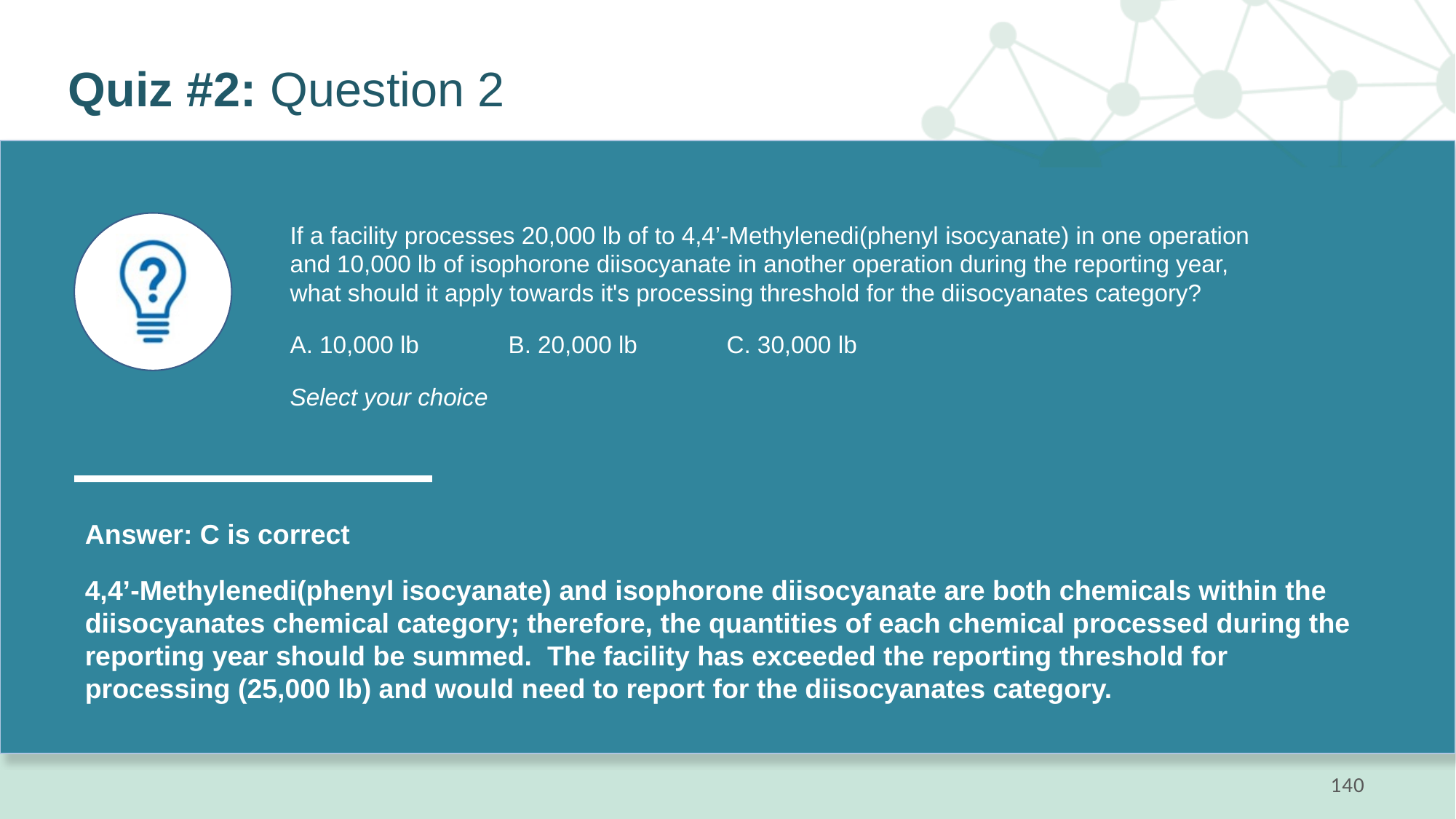

# Quiz #2: Question 2
If a facility processes 20,000 lb of to 4,4’-Methylenedi(phenyl isocyanate) in one operation and 10,000 lb of isophorone diisocyanate in another operation during the reporting year, what should it apply towards it's processing threshold for the diisocyanates category?
A. 10,000 lb	B. 20,000 lb	C. 30,000 lb
Select your choice
Answer: C is correct
4,4’-Methylenedi(phenyl isocyanate) and isophorone diisocyanate are both chemicals within the diisocyanates chemical category; therefore, the quantities of each chemical processed during the reporting year should be summed.  The facility has exceeded the reporting threshold for processing (25,000 lb) and would need to report for the diisocyanates category.